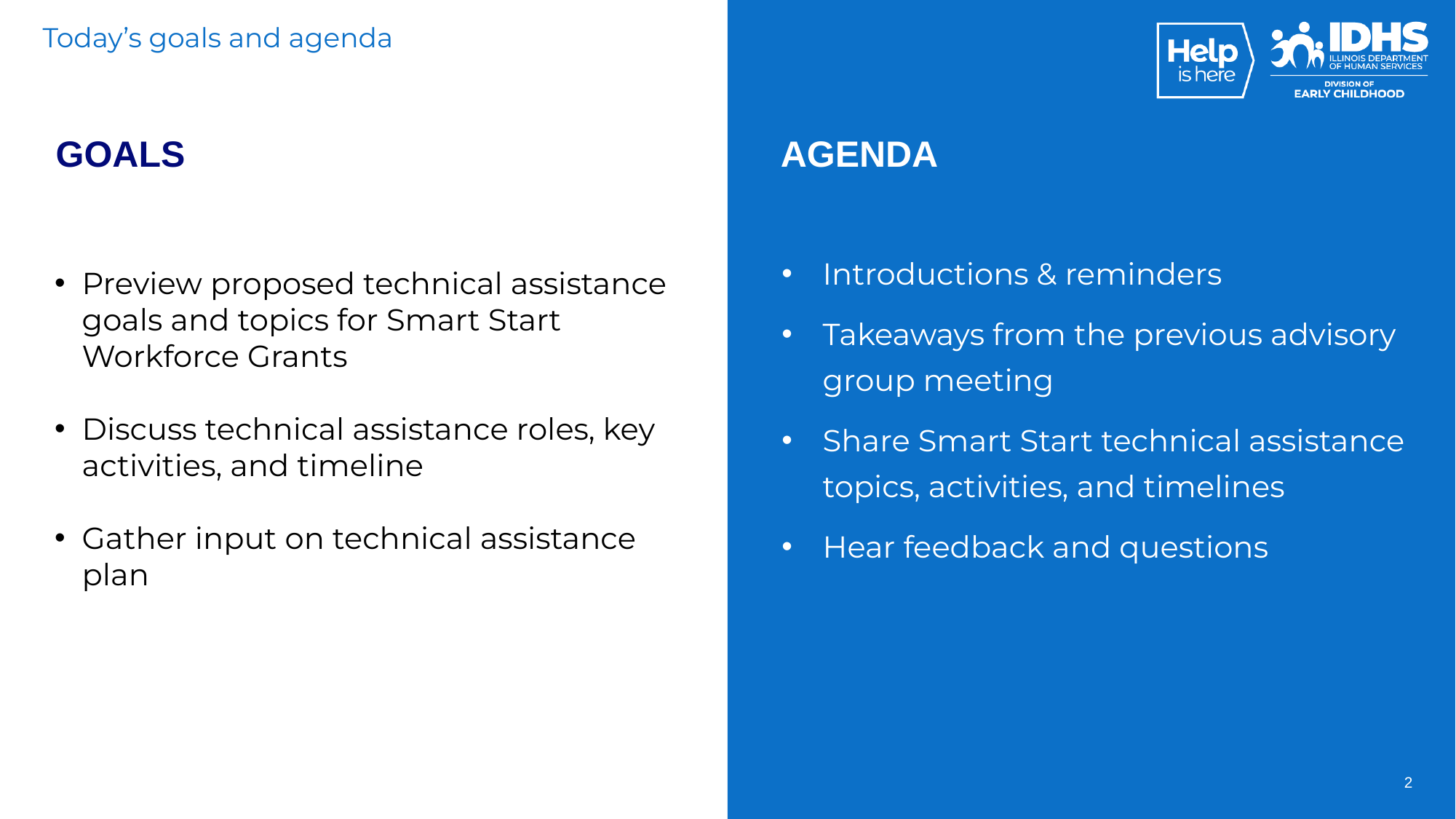

# Today’s goals and agenda
GOALS
AGENDA

Preview proposed technical assistance goals and topics for Smart Start Workforce Grants
Discuss technical assistance roles, key activities, and timeline
Gather input on technical assistance plan
Introductions & reminders
Takeaways from the previous advisory group meeting
Share Smart Start technical assistance topics, activities, and timelines
Hear feedback and questions
2